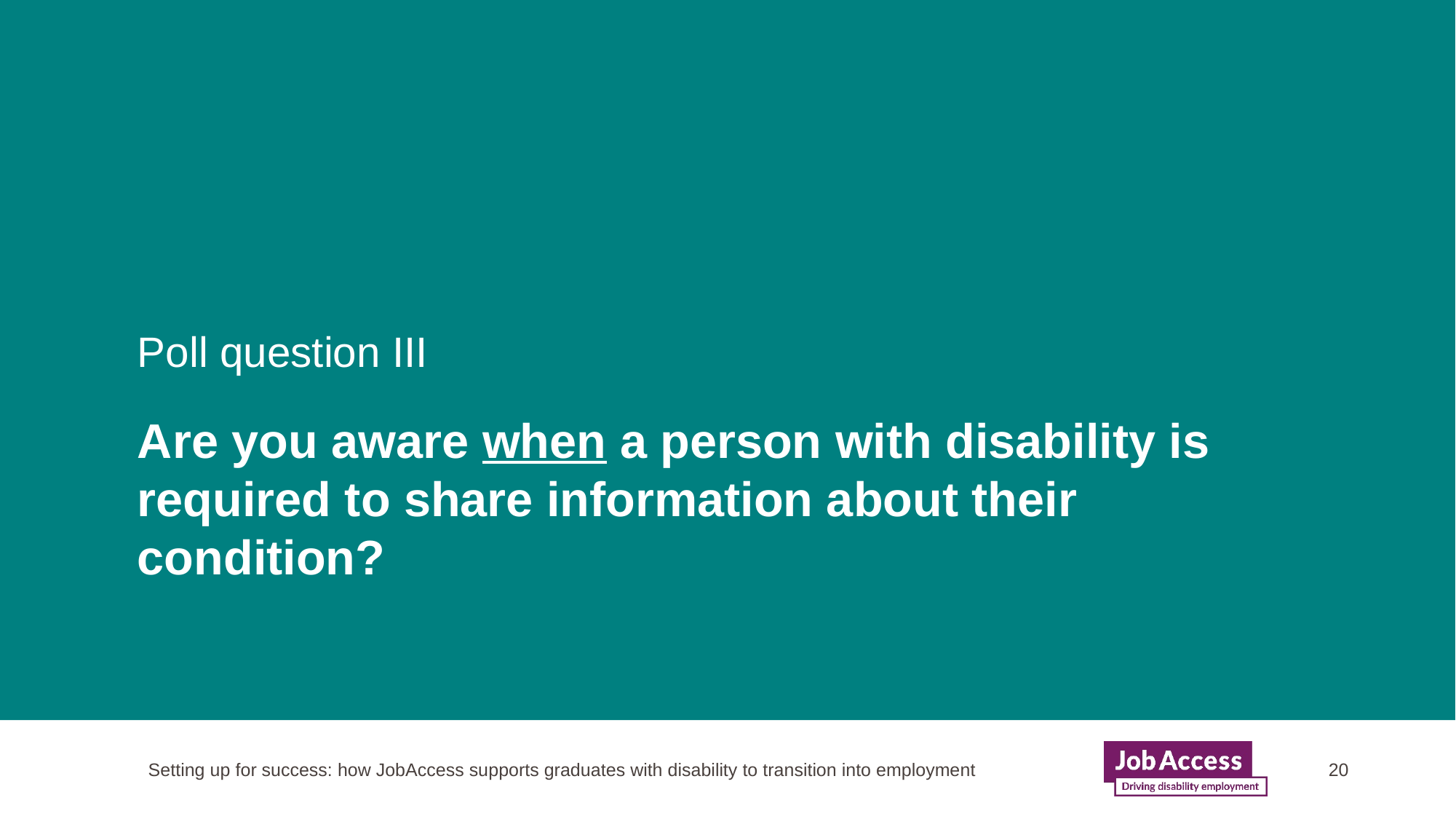

# Poll question III
Are you aware when a person with disability is required to share information about their condition?
Setting up for success: how JobAccess supports graduates with disability to transition into employment
20